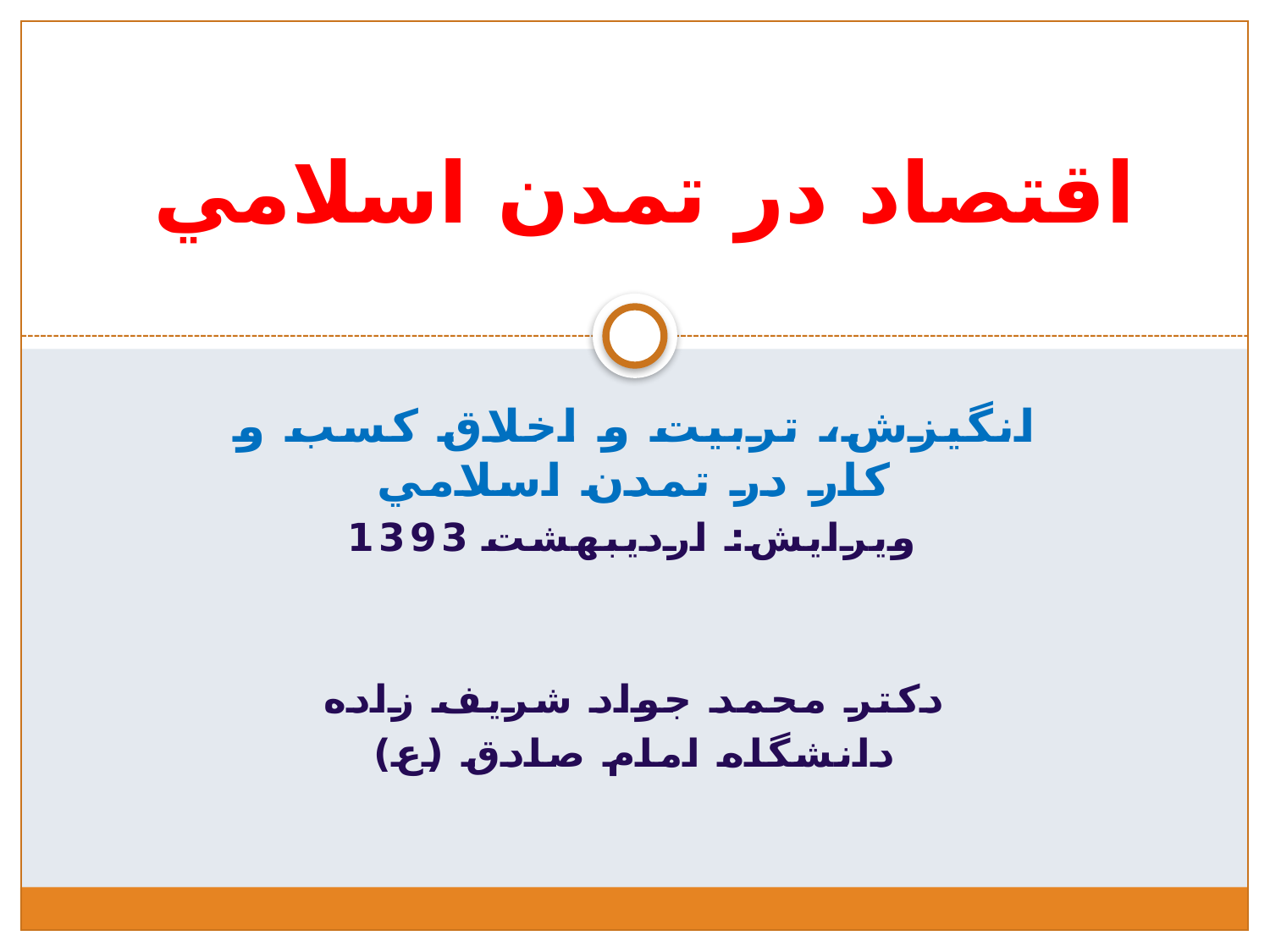

# اقتصاد در تمدن اسلامي
انگيزش، تربيت و اخلاق کسب و کار در تمدن اسلامي
ویرایش: ارديبهشت 1393

دکتر محمد جواد شريف زاده
دانشگاه امام صادق (ع)